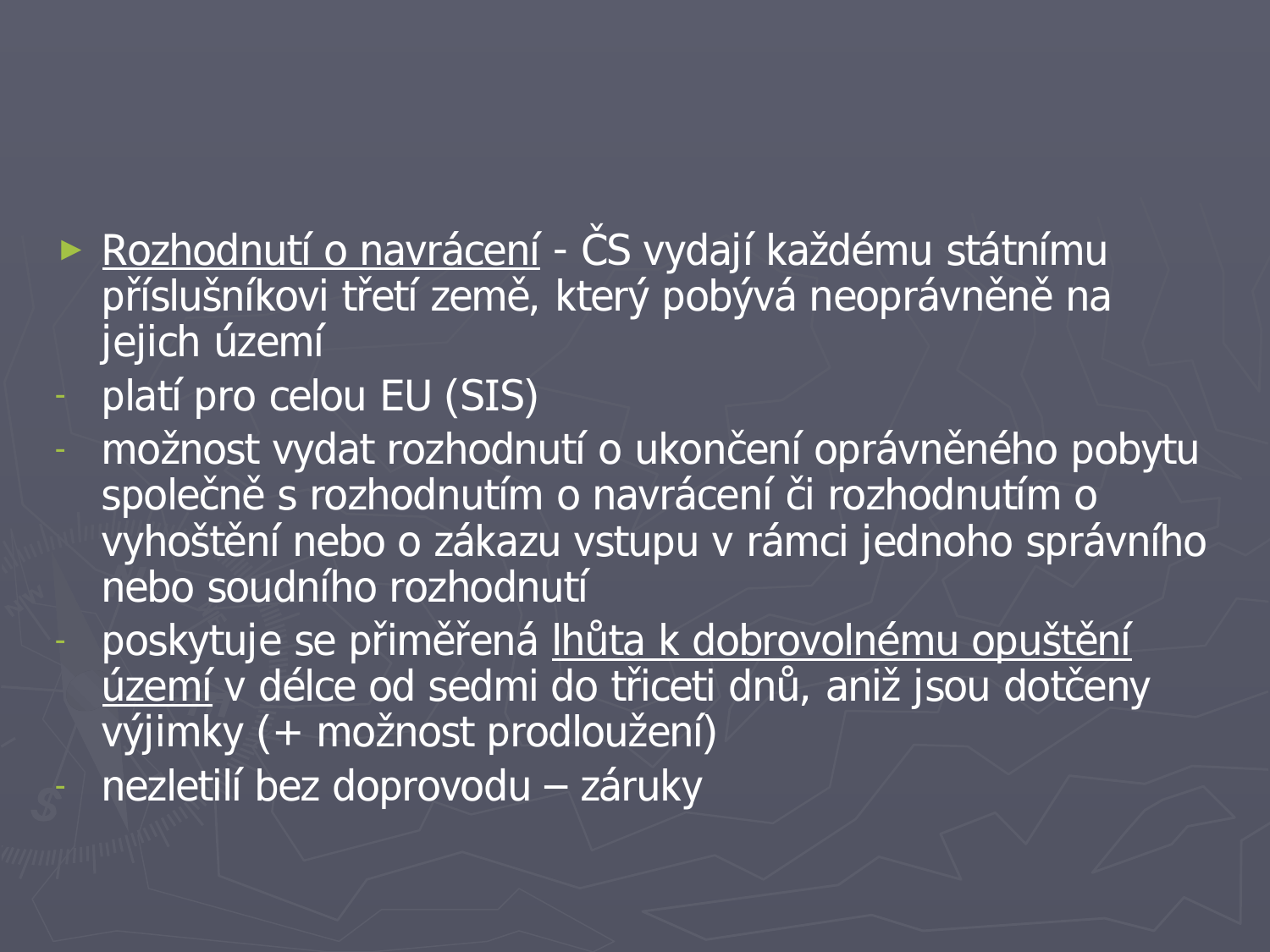

#
Rozhodnutí o navrácení - ČS vydají každému státnímu příslušníkovi třetí země, který pobývá neoprávněně na jejich území
platí pro celou EU (SIS)
možnost vydat rozhodnutí o ukončení oprávněného pobytu společně s rozhodnutím o navrácení či rozhodnutím o vyhoštění nebo o zákazu vstupu v rámci jednoho správního nebo soudního rozhodnutí
poskytuje se přiměřená lhůta k dobrovolnému opuštění území v délce od sedmi do třiceti dnů, aniž jsou dotčeny výjimky (+ možnost prodloužení)
nezletilí bez doprovodu – záruky